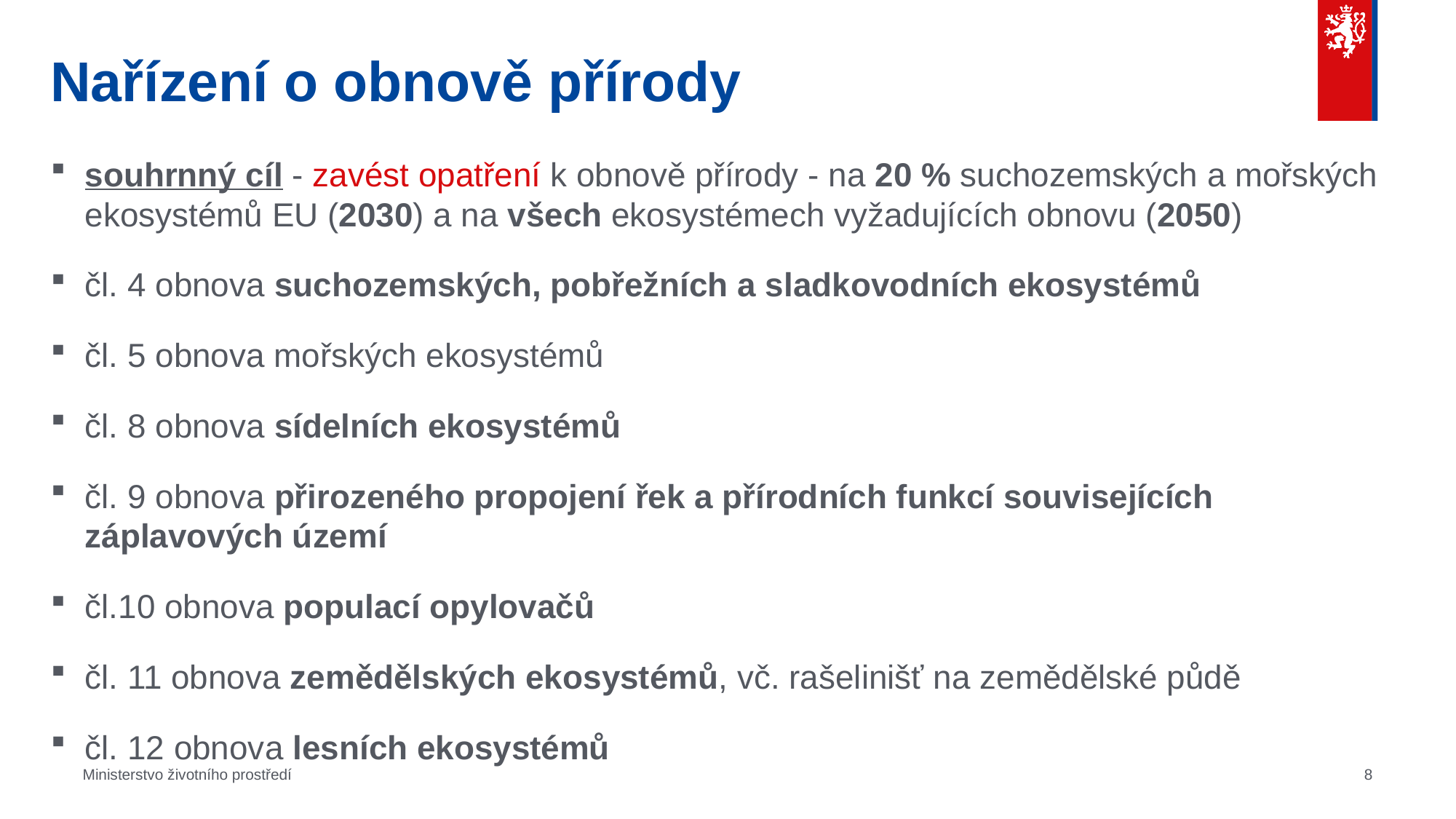

# Nařízení o obnově přírody
souhrnný cíl - zavést opatření k obnově přírody - na 20 % suchozemských a mořských ekosystémů EU (2030) a na všech ekosystémech vyžadujících obnovu (2050)
čl. 4 obnova suchozemských, pobřežních a sladkovodních ekosystémů
čl. 5 obnova mořských ekosystémů
čl. 8 obnova sídelních ekosystémů
čl. 9 obnova přirozeného propojení řek a přírodních funkcí souvisejících záplavových území
čl.10 obnova populací opylovačů
čl. 11 obnova zemědělských ekosystémů, vč. rašelinišť na zemědělské půdě
čl. 12 obnova lesních ekosystémů

Ministerstvo životního prostředí
8